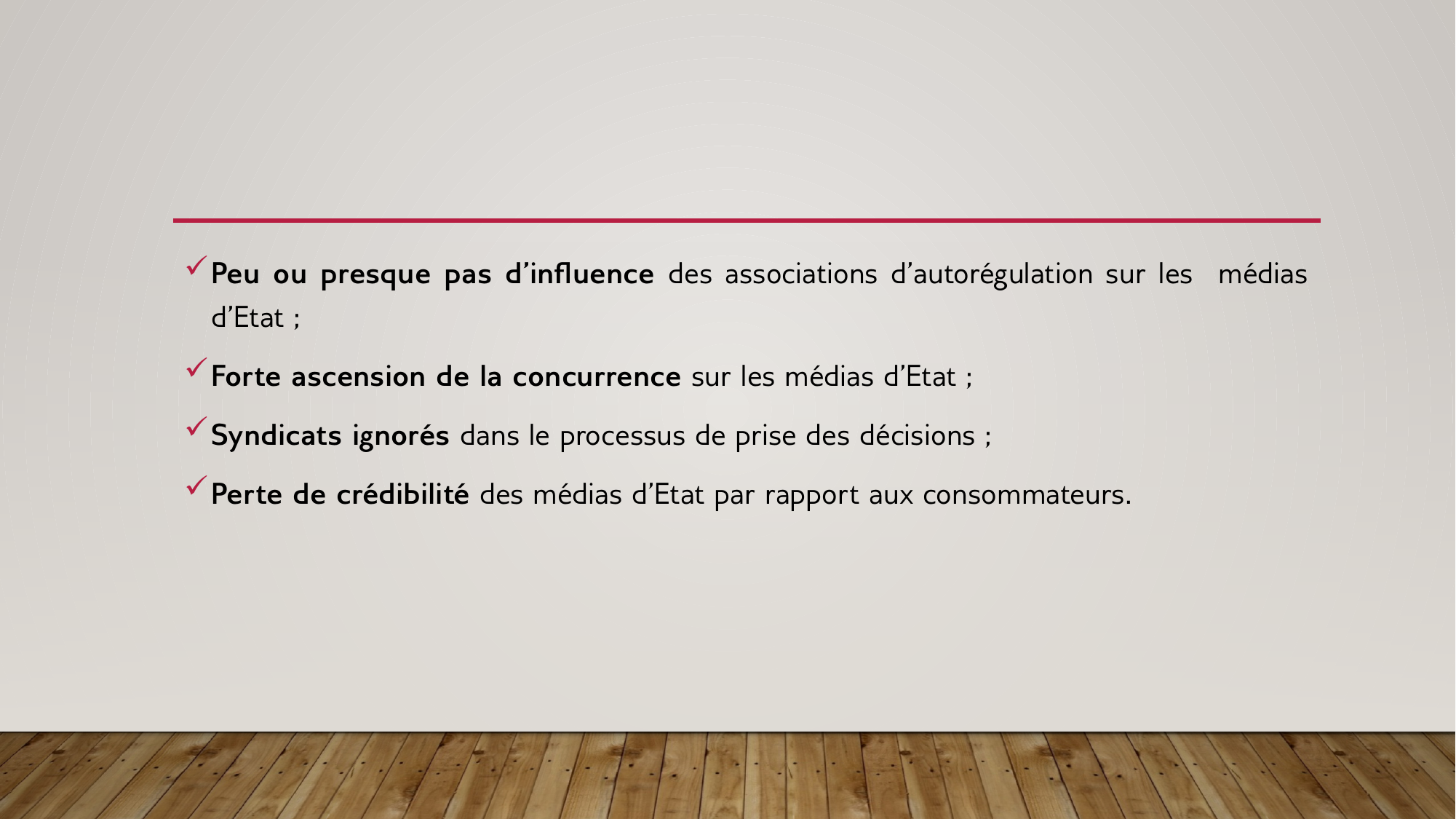

#
Peu ou presque pas d’influence des associations d’autorégulation sur les  médias d’Etat ;
Forte ascension de la concurrence sur les médias d’Etat ;
Syndicats ignorés dans le processus de prise des décisions ;
Perte de crédibilité des médias d’Etat par rapport aux consommateurs.